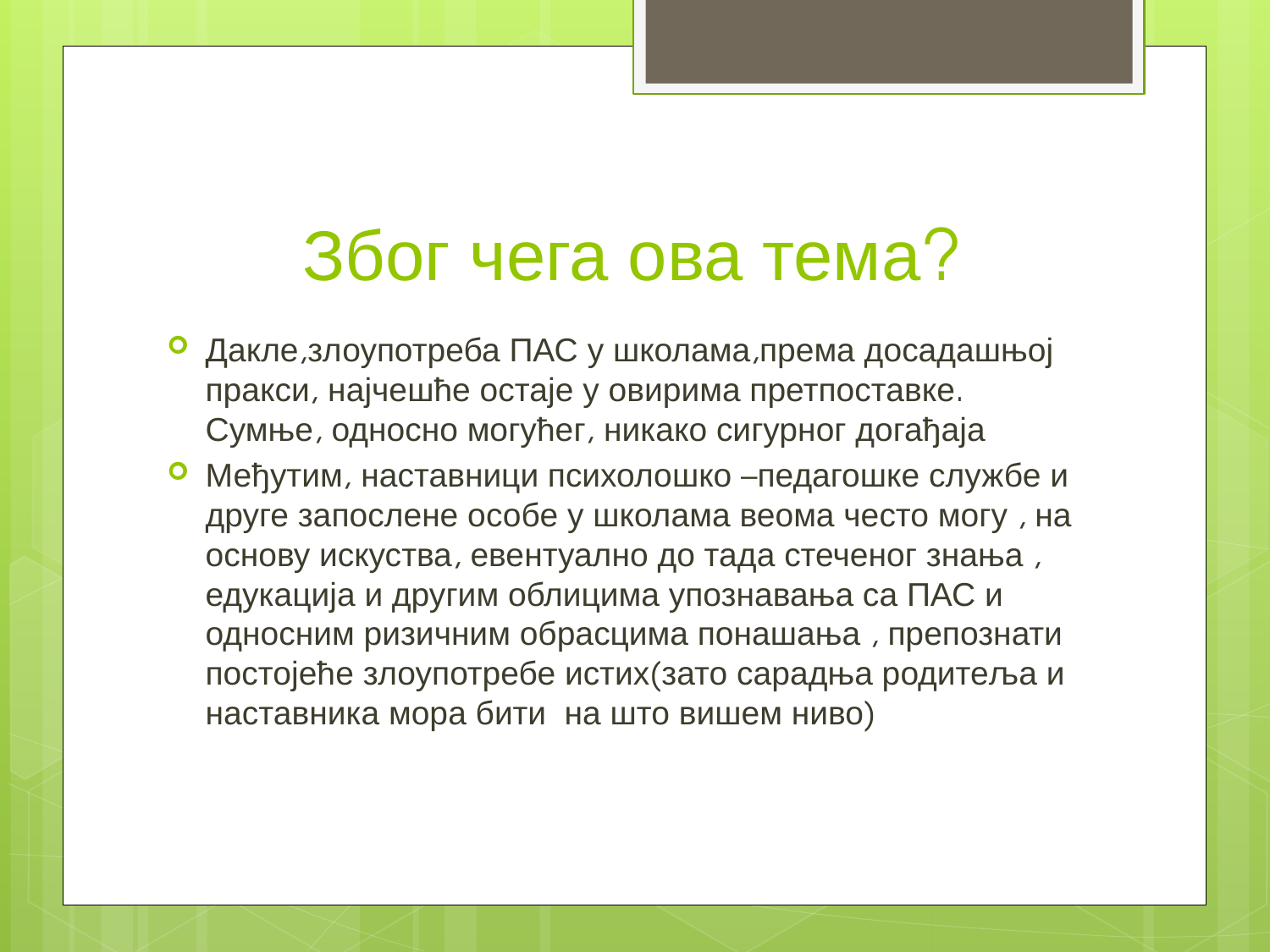

# Због чега ова тема?
Дакле,злоупотреба ПАС у школама,према досадашњој пракси, најчешће остаје у овирима претпоставке. Сумње, односно могућег, никако сигурног догађаја
Међутим, наставници психолошко –педагошке службе и друге запослене особе у школама веома често могу , на основу искуства, евентуално до тада стеченог знања , едукација и другим облицима упознавања са ПАС и односним ризичним обрасцима понашања , препознати постојеће злоупотребе истих(зато сарадња родитеља и наставника мора бити  на што вишем ниво)